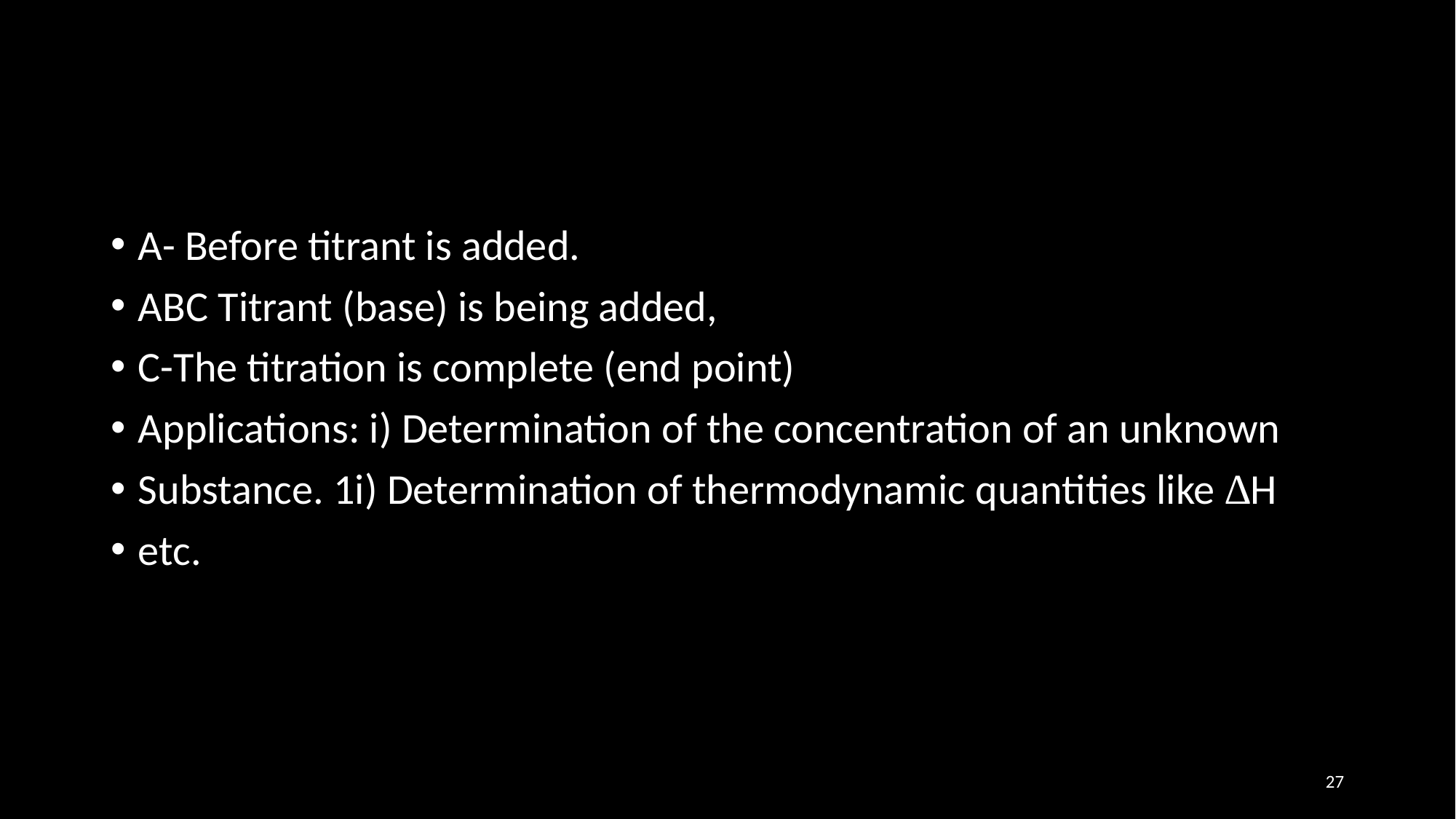

A- Before titrant is added.
ABC Titrant (base) is being added,
C-The titration is complete (end point)
Applications: i) Determination of the concentration of an unknown
Substance. 1i) Determination of thermodynamic quantities like ∆H
etc.
27